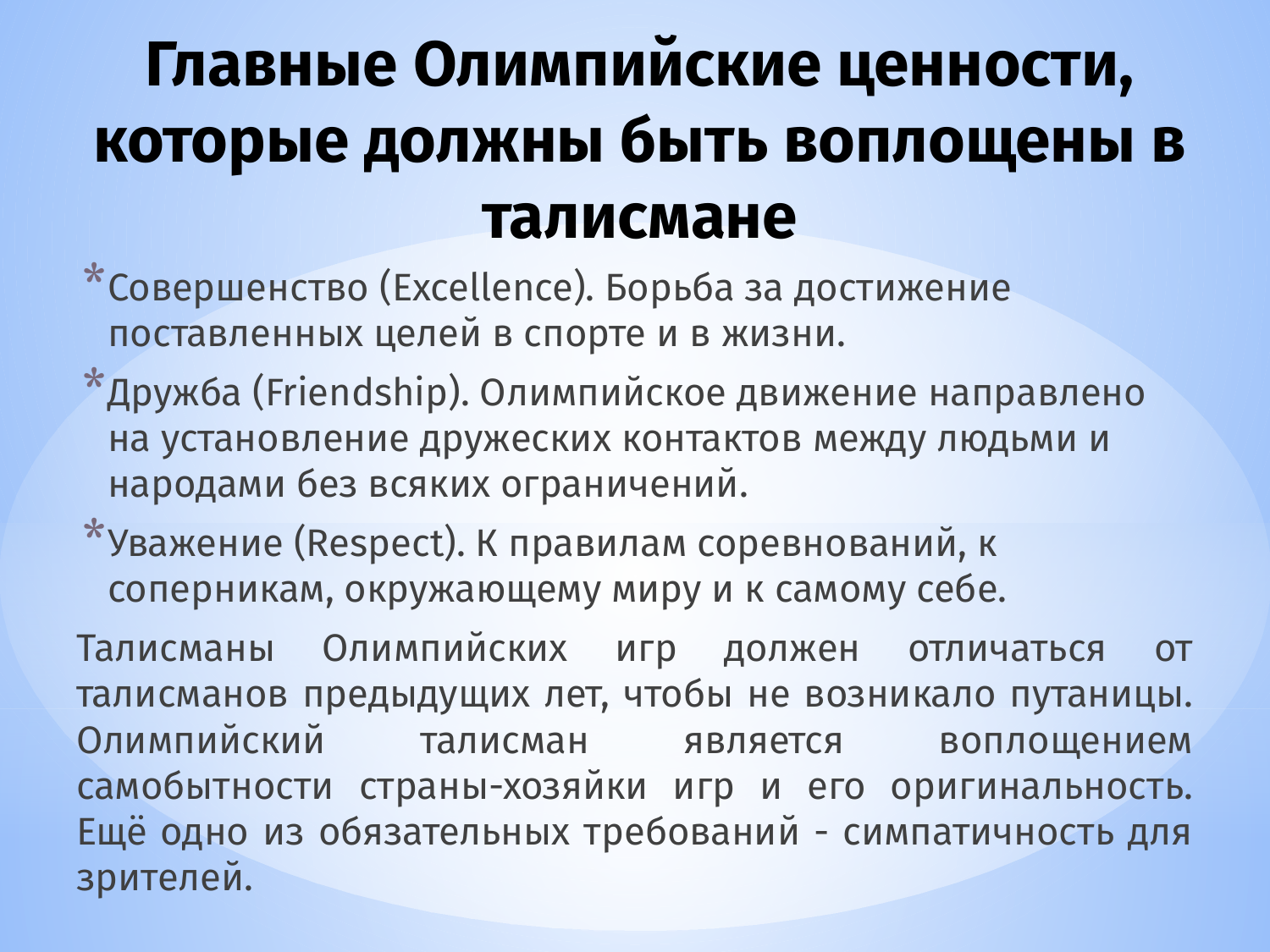

# Главные Олимпийские ценности, которые должны быть воплощены в талисмане
Совершенство (Excellence). Борьба за достижение поставленных целей в спорте и в жизни.
Дружба (Friendship). Олимпийское движение направлено на установление дружеских контактов между людьми и народами без всяких ограничений.
Уважение (Respect). К правилам соревнований, к соперникам, окружающему миру и к самому себе.
Талисманы Олимпийских игр должен отличаться от талисманов предыдущих лет, чтобы не возникало путаницы. Олимпийский талисман является воплощением самобытности страны-хозяйки игр и его оригинальность. Ещё одно из обязательных требований - симпатичность для зрителей.